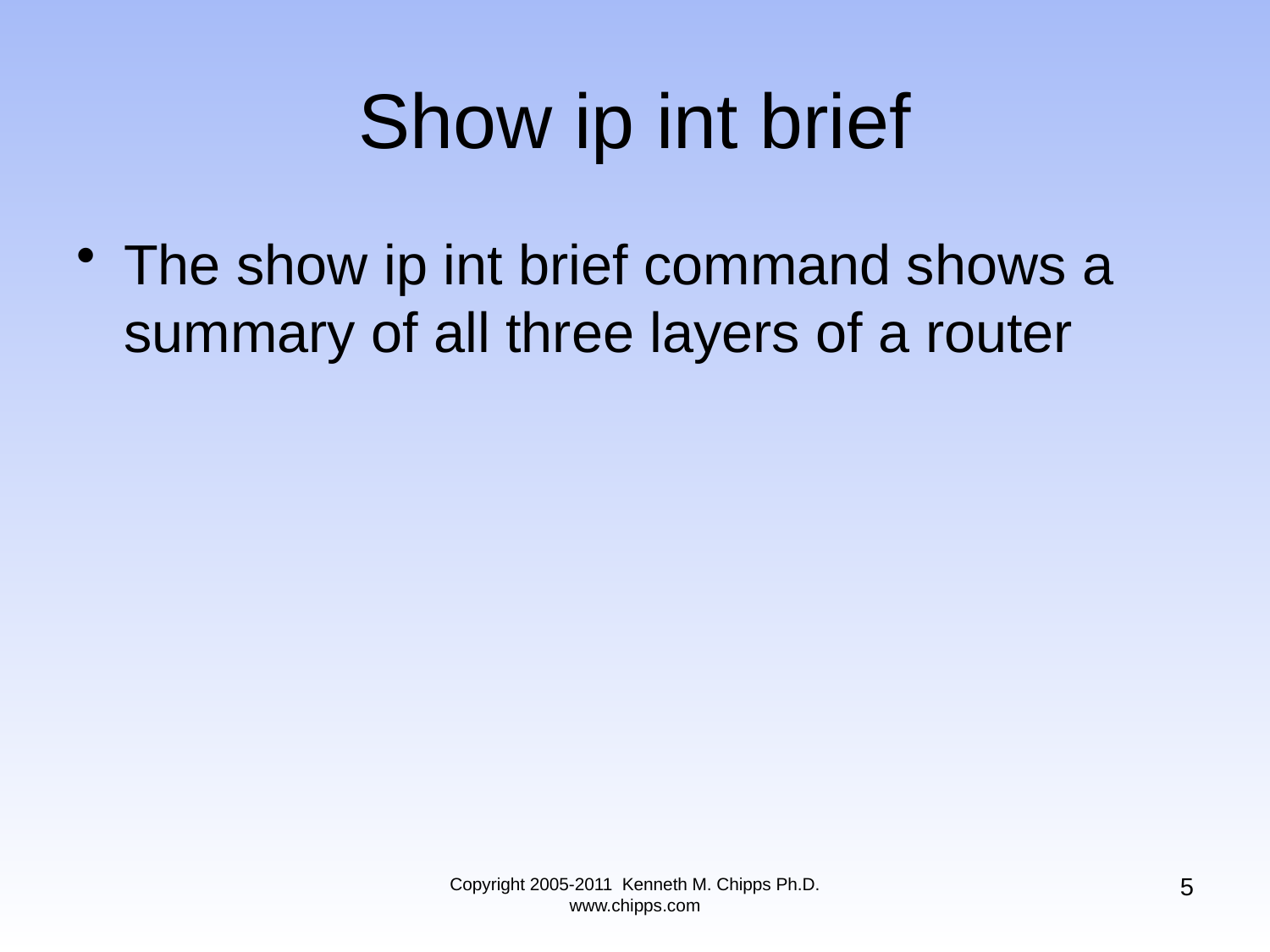

# Show ip int brief
The show ip int brief command shows a summary of all three layers of a router
5
Copyright 2005-2011  Kenneth M. Chipps Ph.D. www.chipps.com